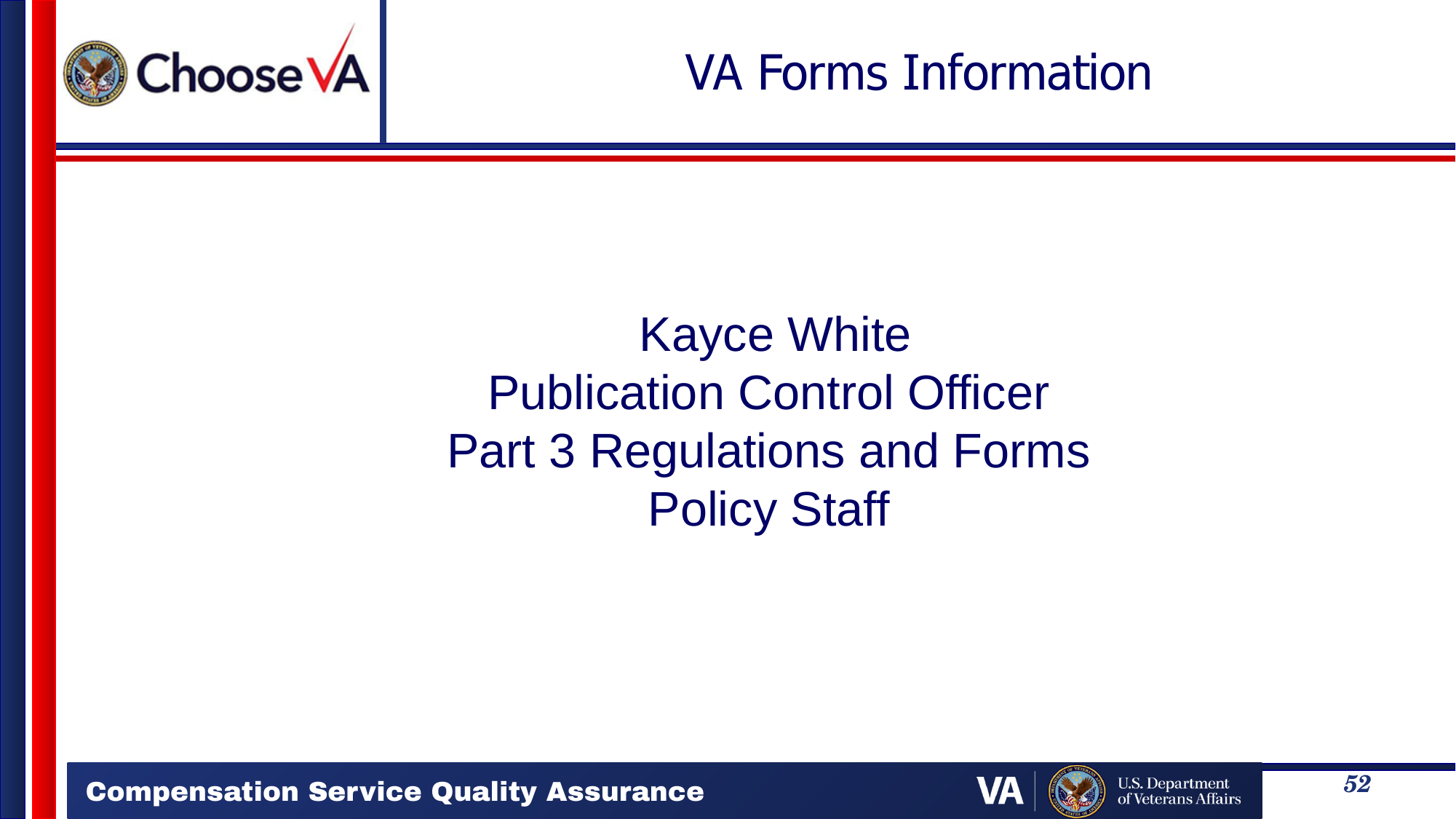

# VA Forms Information
 Kayce White
Publication Control Officer
Part 3 Regulations and Forms
Policy Staff
52